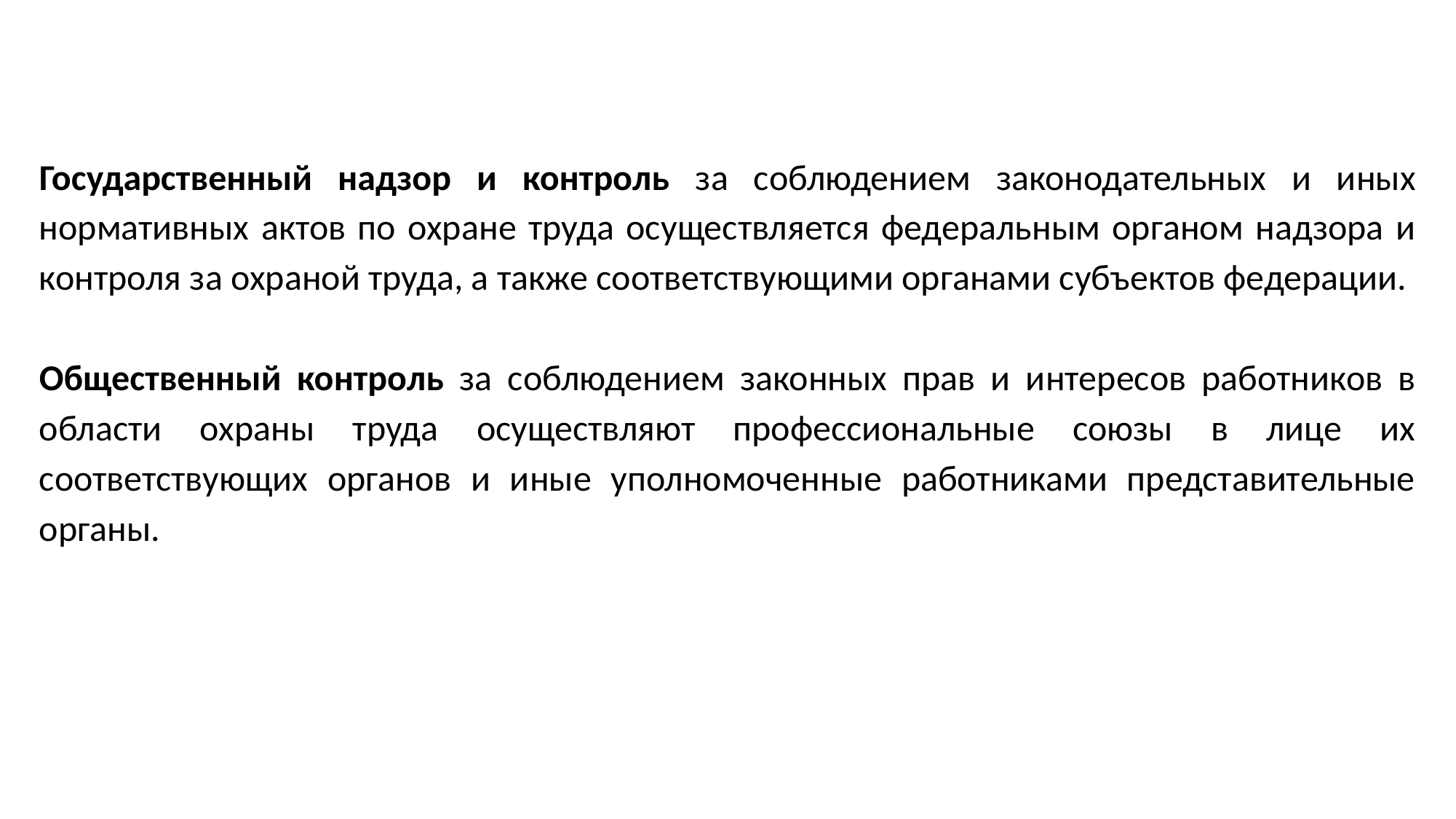

Государственный надзор и контроль за соблюдением законодательных и иных нормативных актов по охране труда осуществляется федеральным органом надзора и контроля за охраной труда, а также соответствующими органами субъектов федерации.

Общественный контроль за соблюдением законных прав и интересов работников в области охраны труда осуществляют профессиональные союзы в лице их соответствующих органов и иные уполномоченные работниками представительные органы.